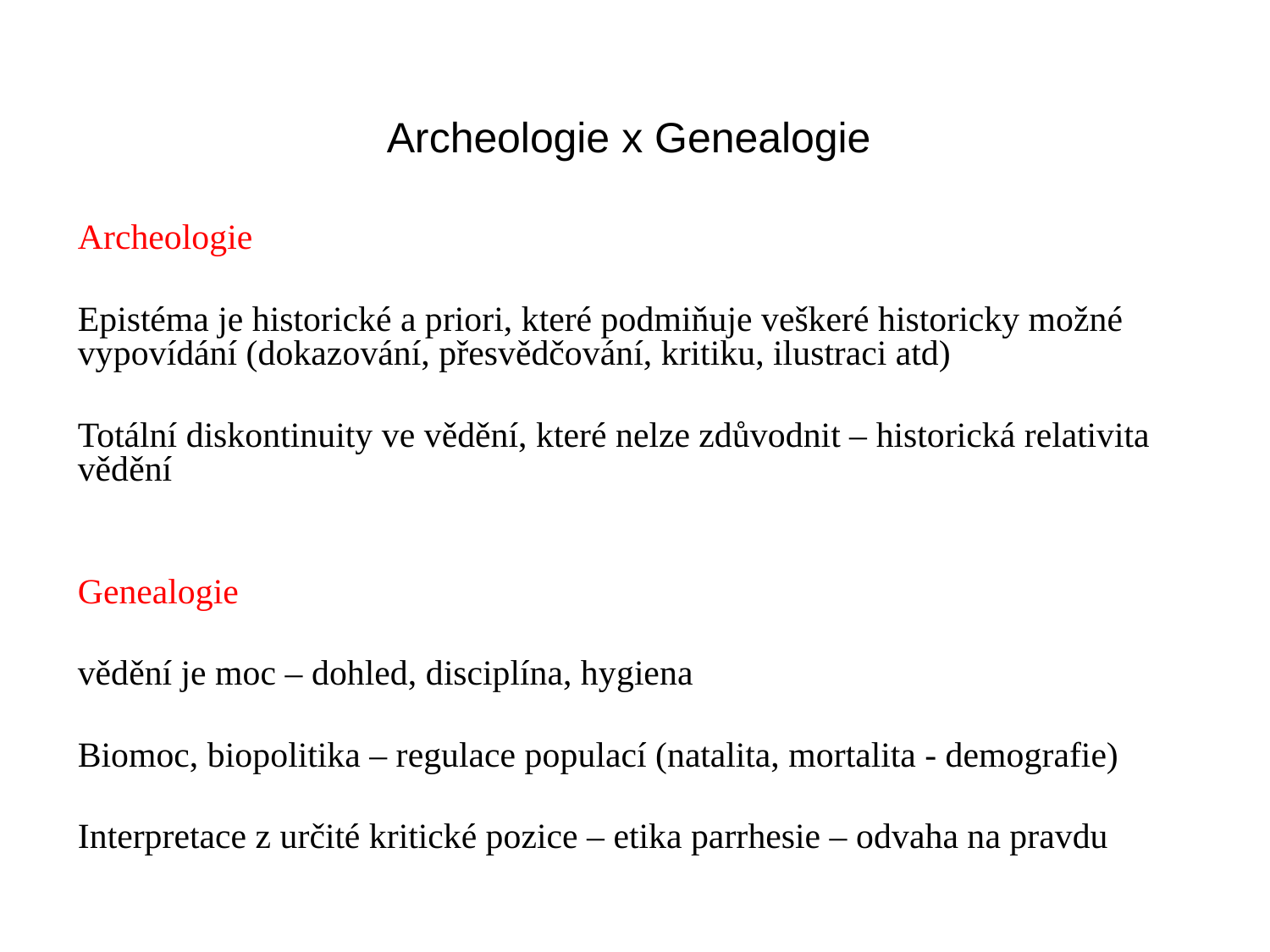

# Archeologie x Genealogie
Archeologie

Epistéma je historické a priori, které podmiňuje veškeré historicky možné vypovídání (dokazování, přesvědčování, kritiku, ilustraci atd)

Totální diskontinuity ve vědění, které nelze zdůvodnit – historická relativita vědění

Genealogie

vědění je moc – dohled, disciplína, hygiena

Biomoc, biopolitika – regulace populací (natalita, mortalita - demografie)

Interpretace z určité kritické pozice – etika parrhesie – odvaha na pravdu